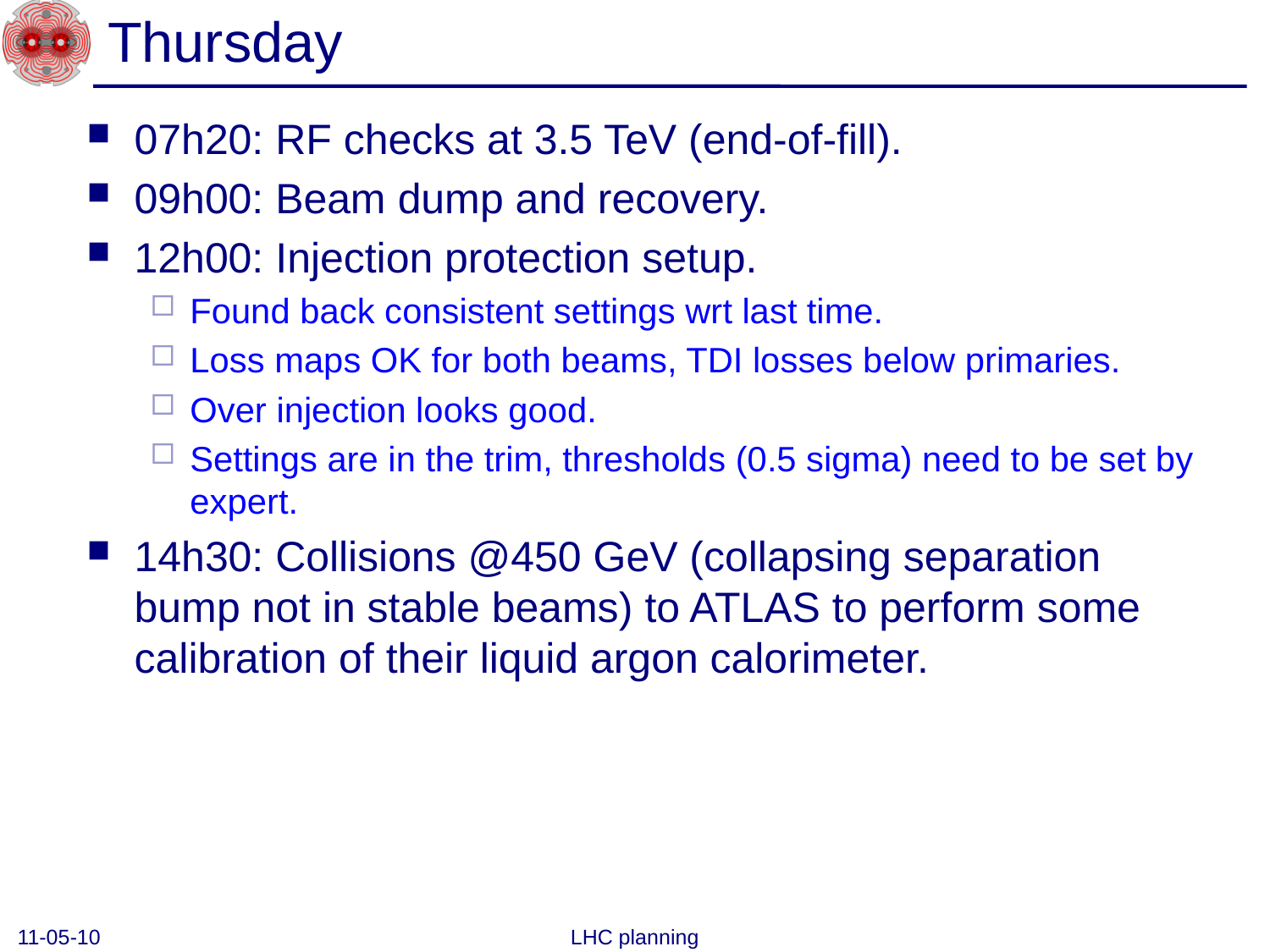

# Thursday
07h20: RF checks at 3.5 TeV (end-of-fill).
09h00: Beam dump and recovery.
12h00: Injection protection setup.
Found back consistent settings wrt last time.
Loss maps OK for both beams, TDI losses below primaries.
Over injection looks good.
Settings are in the trim, thresholds (0.5 sigma) need to be set by expert.
14h30: Collisions @450 GeV (collapsing separation bump not in stable beams) to ATLAS to perform some calibration of their liquid argon calorimeter.
11-05-10
LHC planning